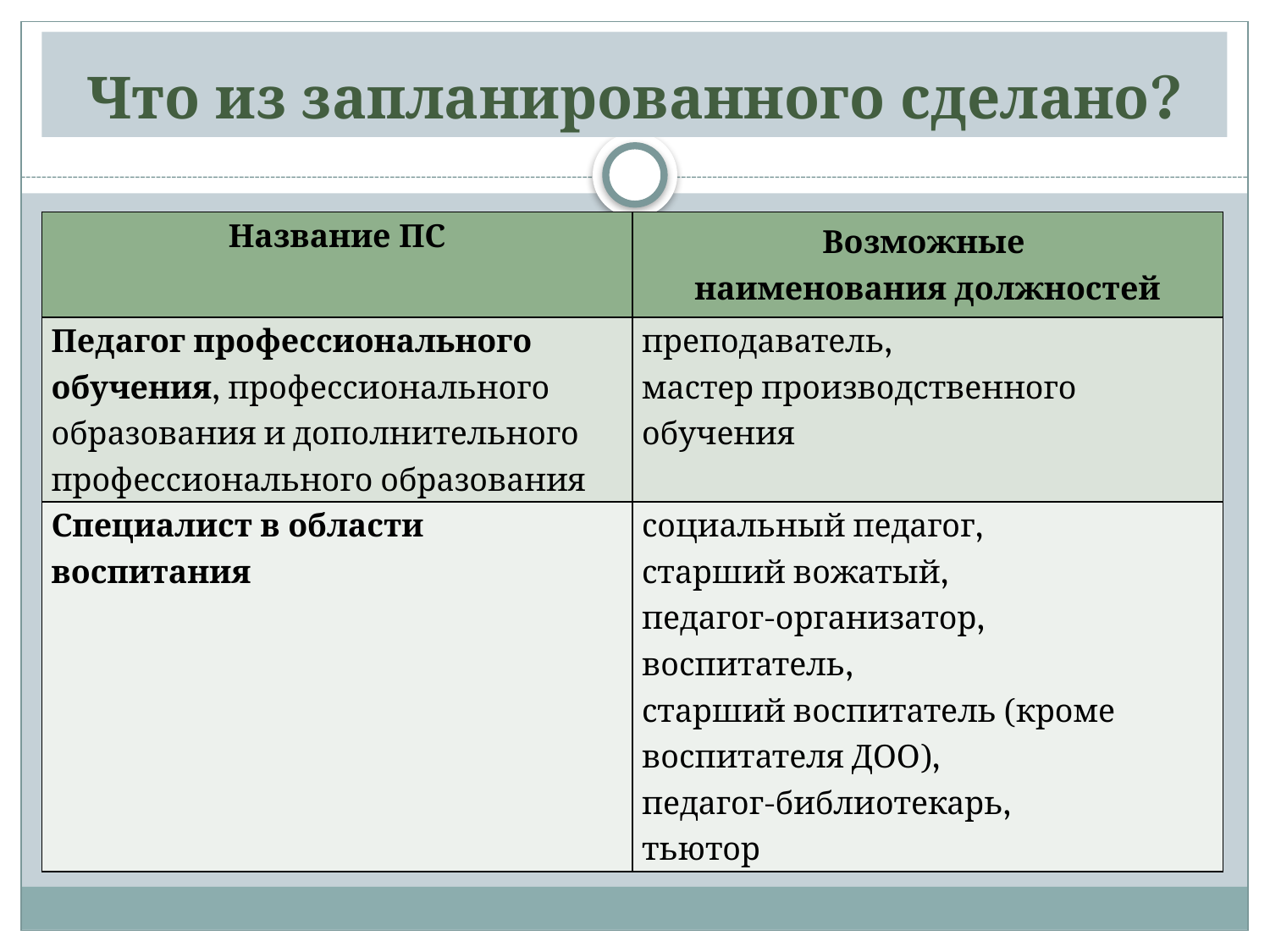

# Что из запланированного сделано?
| Название ПС | Возможные наименования должностей |
| --- | --- |
| Педагог профессионального обучения, профессионального образования и дополнительного профессионального образования | преподаватель, мастер производственного обучения |
| Специалист в области воспитания | социальный педагог, старший вожатый, педагог-организатор, воспитатель, старший воспитатель (кроме воспитателя ДОО), педагог-библиотекарь, тьютор |